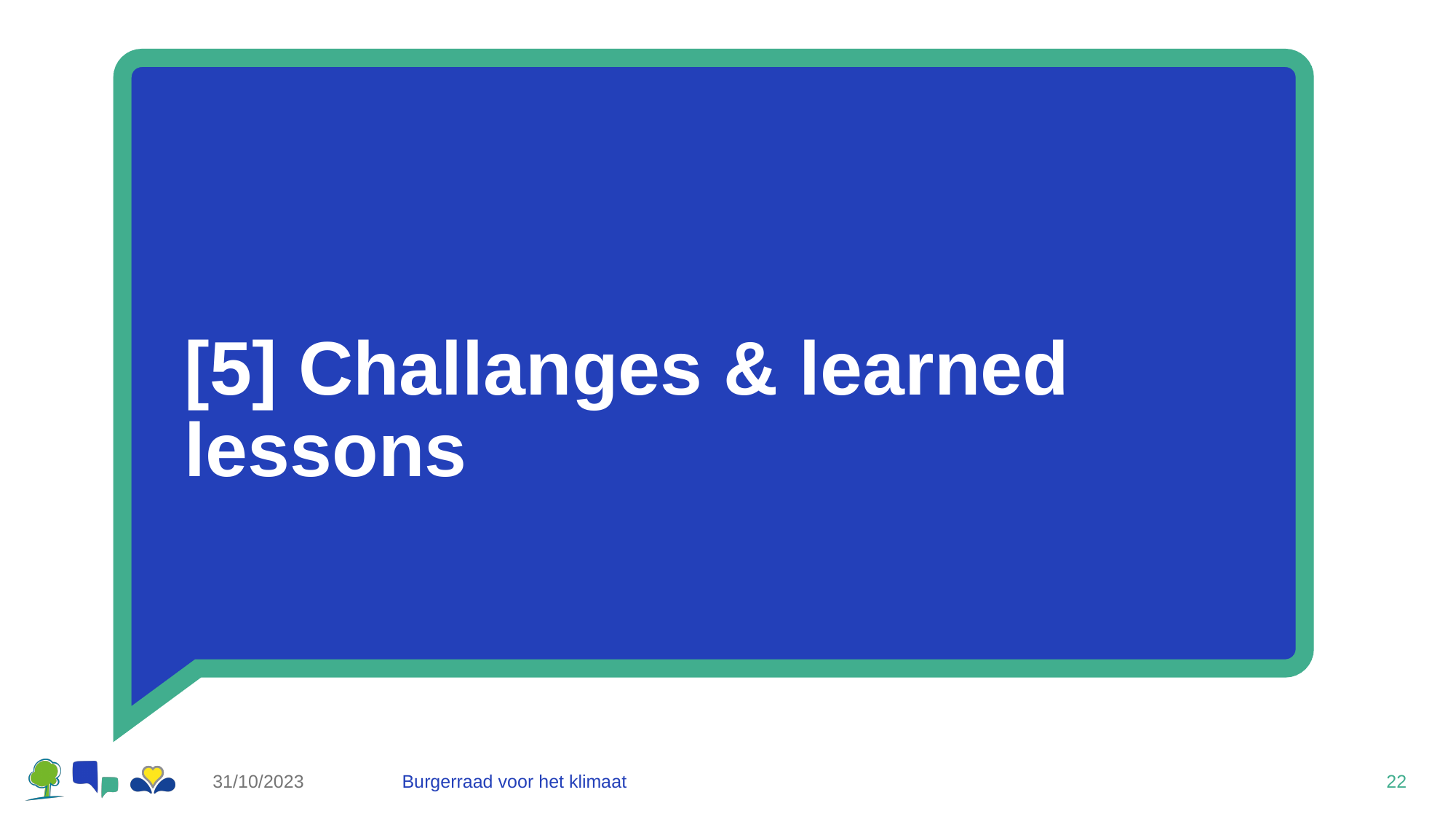

# [5] Challanges & learned lessons
31/10/2023
Burgerraad voor het klimaat
22